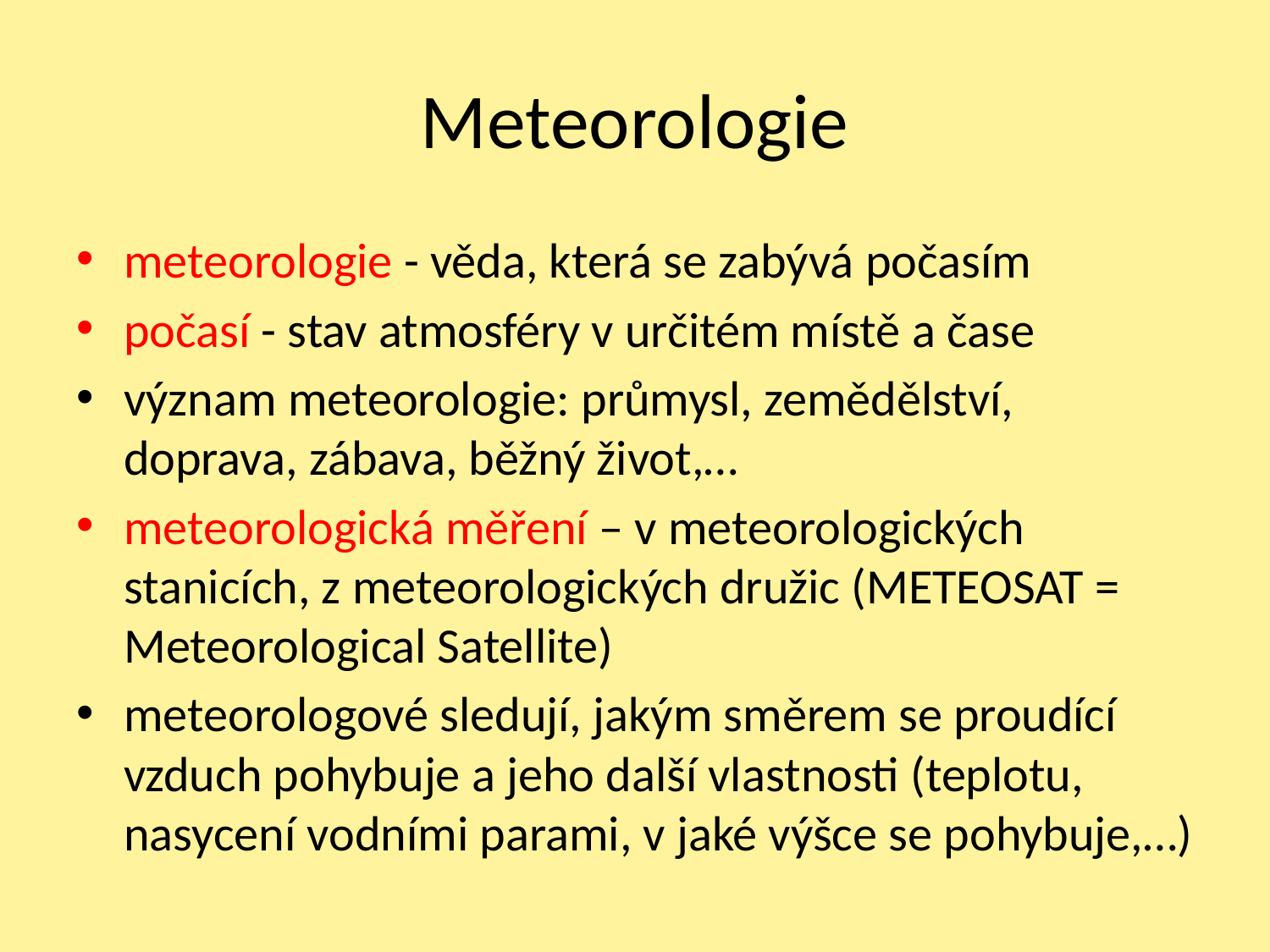

# Meteorologie
meteorologie - věda, která se zabývá počasím
počasí - stav atmosféry v určitém místě a čase
význam meteorologie: průmysl, zemědělství, doprava, zábava, běžný život,…
meteorologická měření – v meteorologických stanicích, z meteorologických družic (METEOSAT = Meteorological Satellite)
meteorologové sledují, jakým směrem se proudící vzduch pohybuje a jeho další vlastnosti (teplotu, nasycení vodními parami, v jaké výšce se pohybuje,…)